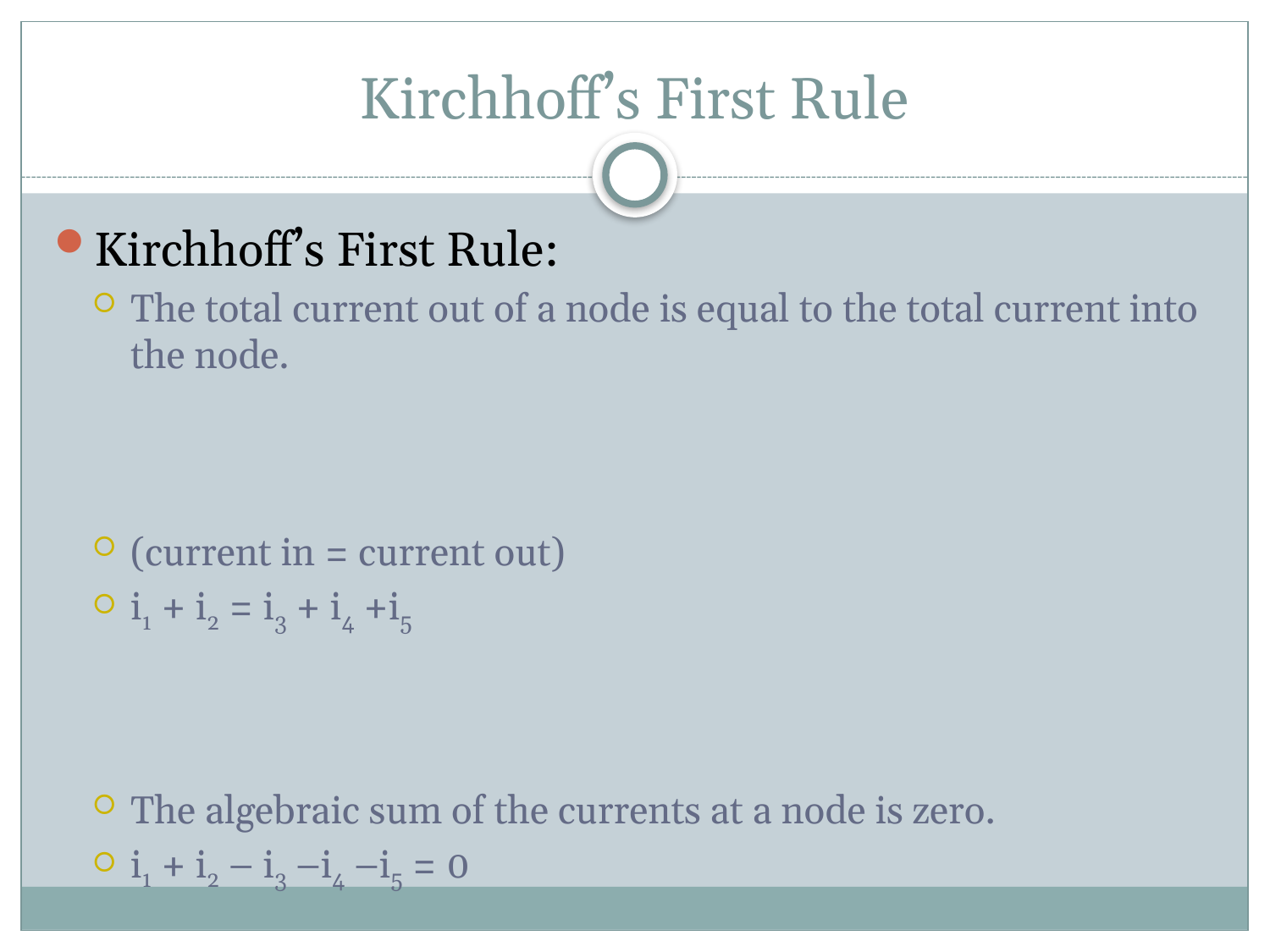

# Kirchhoff’s First Rule
Kirchhoff’s First Rule:
The total current out of a node is equal to the total current into the node.

(current in = current out)
i1 + i2 = i3 + i4 +i5

The algebraic sum of the currents at a node is zero.
i1 + i2 – i3 –i4 –i5 = 0